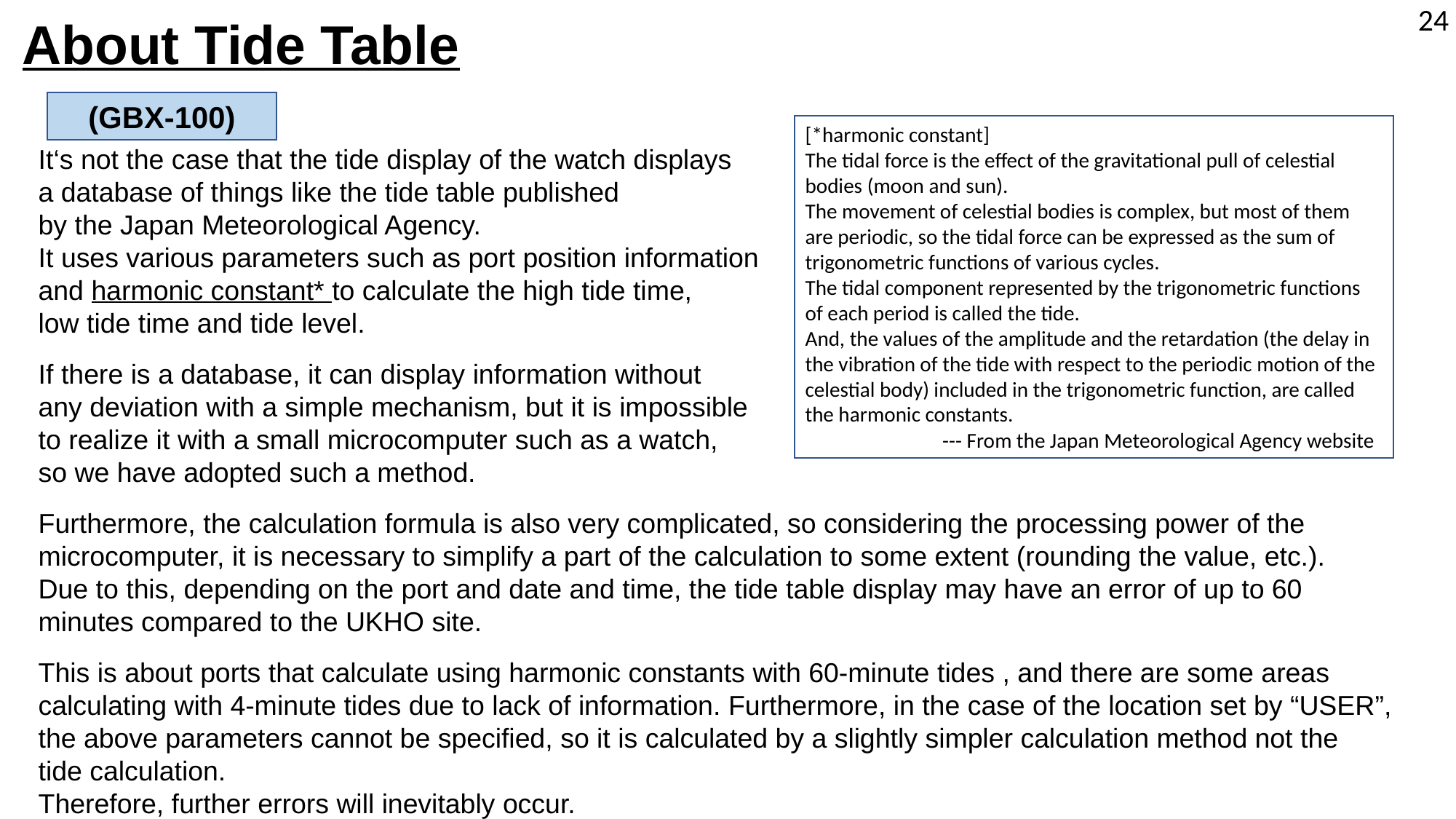

24
About Tide Table
(GBX-100)
[*harmonic constant]
The tidal force is the effect of the gravitational pull of celestial bodies (moon and sun).
The movement of celestial bodies is complex, but most of them are periodic, so the tidal force can be expressed as the sum of trigonometric functions of various cycles.
The tidal component represented by the trigonometric functions of each period is called the tide.
And, the values of the amplitude and the retardation (the delay in the vibration of the tide with respect to the periodic motion of the celestial body) included in the trigonometric function, are called the harmonic constants.
                             --- From the Japan Meteorological Agency website

It‘s not the case that the tide display of the watch displays
a database of things like the tide table published
by the Japan Meteorological Agency.
It uses various parameters such as port position information
and harmonic constant* to calculate the high tide time,
low tide time and tide level.
If there is a database, it can display information without
any deviation with a simple mechanism, but it is impossible
to realize it with a small microcomputer such as a watch,
so we have adopted such a method.

Furthermore, the calculation formula is also very complicated, so considering the processing power of the microcomputer, it is necessary to simplify a part of the calculation to some extent (rounding the value, etc.).
Due to this, depending on the port and date and time, the tide table display may have an error of up to 60 minutes compared to the UKHO site.
This is about ports that calculate using harmonic constants with 60-minute tides , and there are some areas calculating with 4-minute tides due to lack of information. Furthermore, in the case of the location set by “USER”, the above parameters cannot be specified, so it is calculated by a slightly simpler calculation method not the
tide calculation.
Therefore, further errors will inevitably occur.